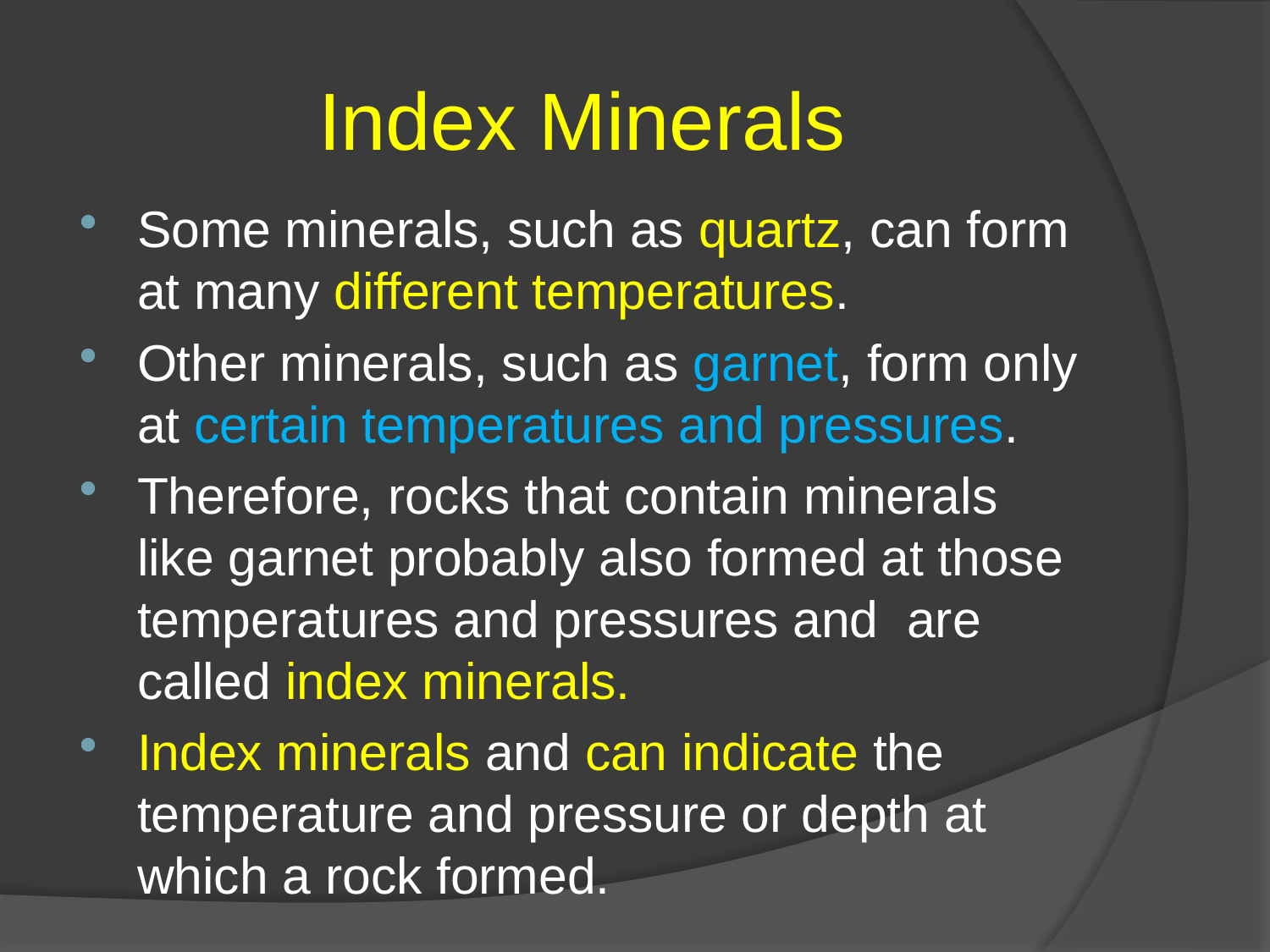

# Index Minerals
Some minerals, such as quartz, can form at many different temperatures.
Other minerals, such as garnet, form only at certain temperatures and pressures.
Therefore, rocks that contain minerals like garnet probably also formed at those temperatures and pressures and  are called index minerals.
Index minerals and can indicate the temperature and pressure or depth at which a rock formed.